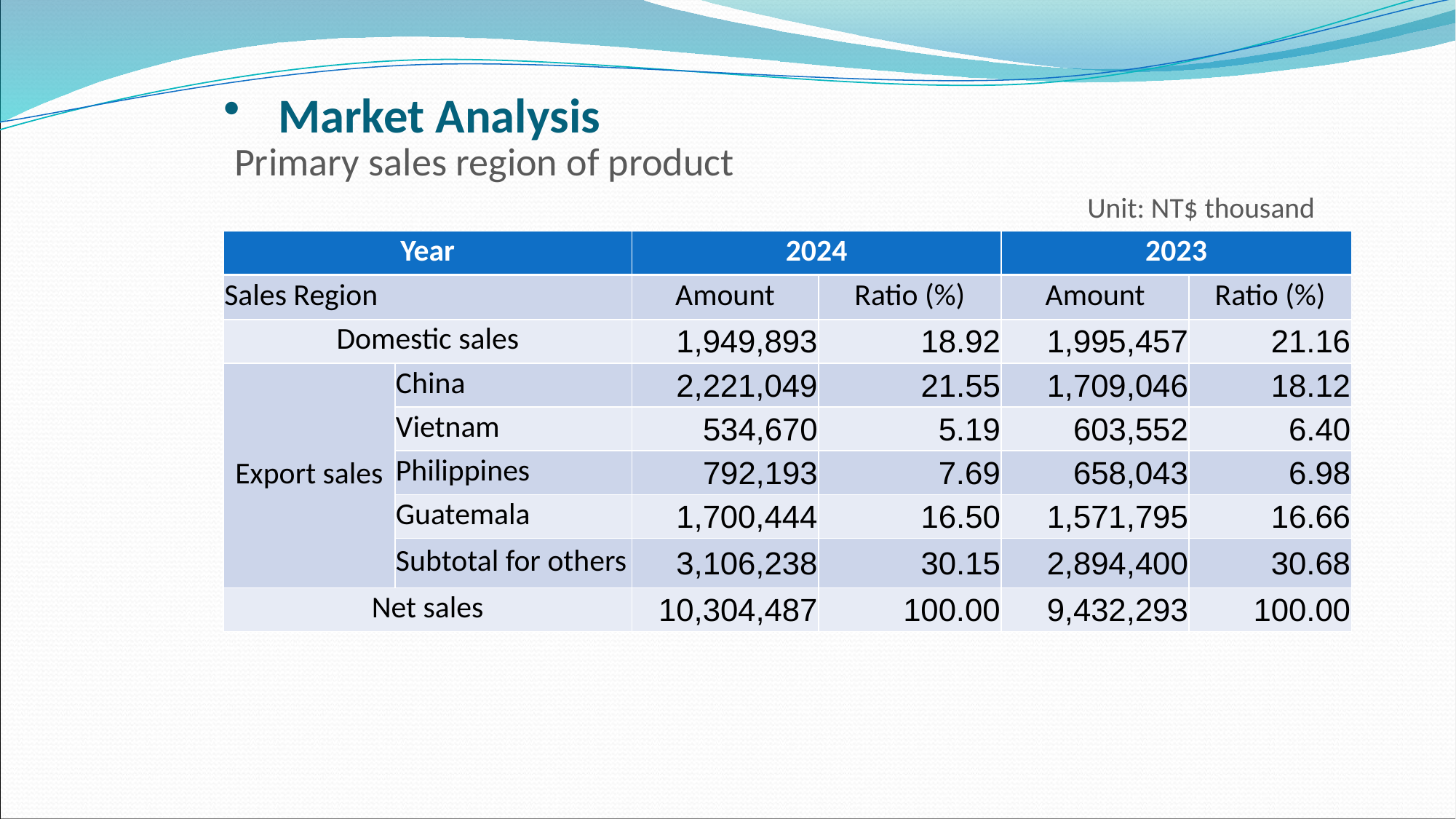

# Market Analysis
Primary sales region of product
Unit: NT$ thousand
| Year |  | 2024 |  | 2023 |  |
| --- | --- | --- | --- | --- | --- |
| Sales Region |  | Amount | Ratio (%) | Amount | Ratio (%) |
| Domestic sales |  | 1,949,893 | 18.92 | 1,995,457 | 21.16 |
| Export sales | China | 2,221,049 | 21.55 | 1,709,046 | 18.12 |
|  | Vietnam | 534,670 | 5.19 | 603,552 | 6.40 |
|  | Philippines | 792,193 | 7.69 | 658,043 | 6.98 |
|  | Guatemala | 1,700,444 | 16.50 | 1,571,795 | 16.66 |
|  | Subtotal for others | 3,106,238 | 30.15 | 2,894,400 | 30.68 |
| Net sales |  | 10,304,487 | 100.00 | 9,432,293 | 100.00 |